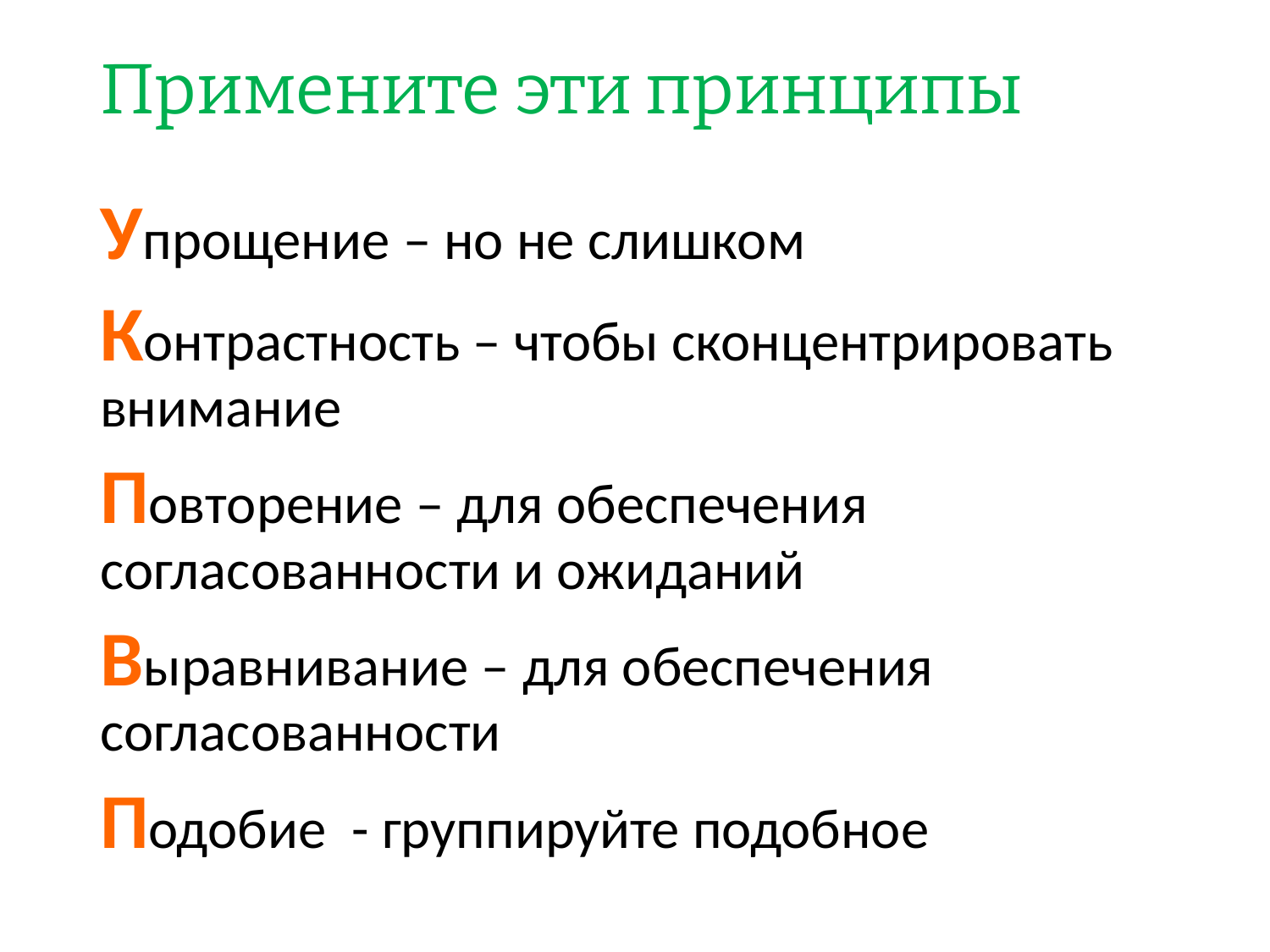

# Примените эти принципы
Упрощение – но не слишком
Контрастность – чтобы сконцентрировать внимание
Повторение – для обеспечения согласованности и ожиданий
Выравнивание – для обеспечения согласованности
Подобие  - группируйте подобное